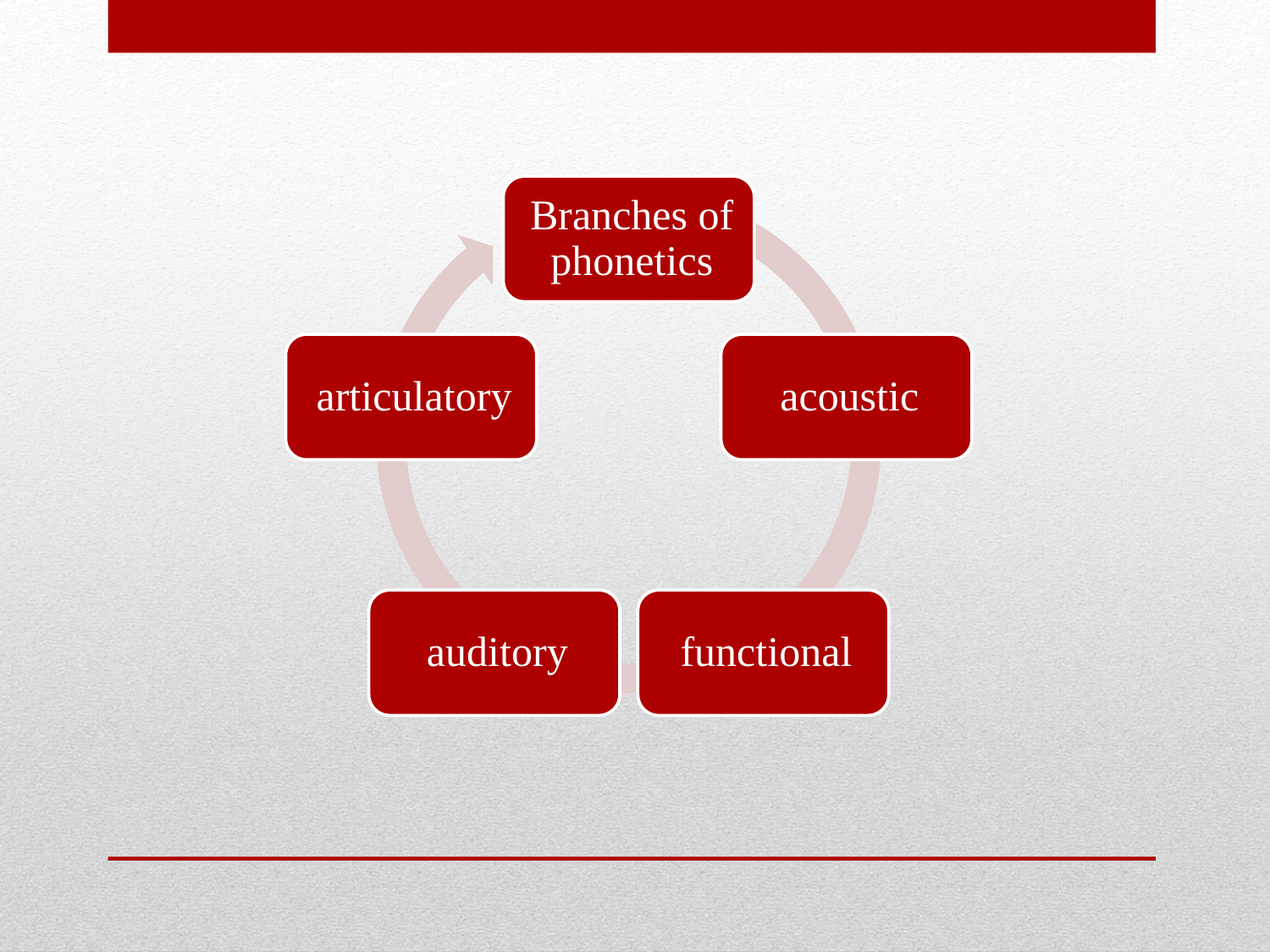

Branches of phonetics
acoustic
functional
auditory
articulatory